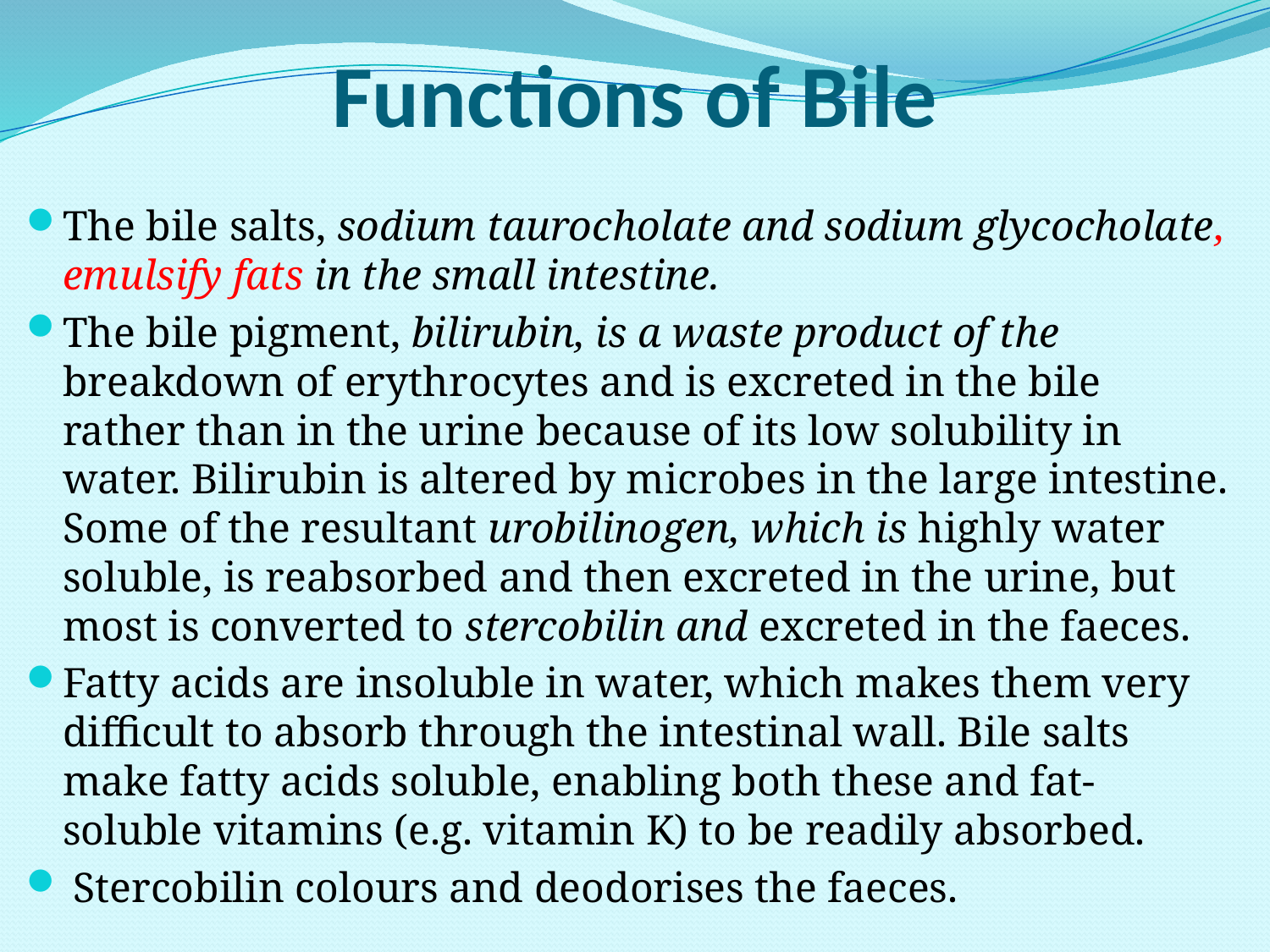

# Functions of Bile
The bile salts, sodium taurocholate and sodium glycocholate, emulsify fats in the small intestine.
The bile pigment, bilirubin, is a waste product of the breakdown of erythrocytes and is excreted in the bile rather than in the urine because of its low solubility in water. Bilirubin is altered by microbes in the large intestine. Some of the resultant urobilinogen, which is highly water soluble, is reabsorbed and then excreted in the urine, but most is converted to stercobilin and excreted in the faeces.
Fatty acids are insoluble in water, which makes them very difficult to absorb through the intestinal wall. Bile salts make fatty acids soluble, enabling both these and fat-soluble vitamins (e.g. vitamin K) to be readily absorbed.
 Stercobilin colours and deodorises the faeces.